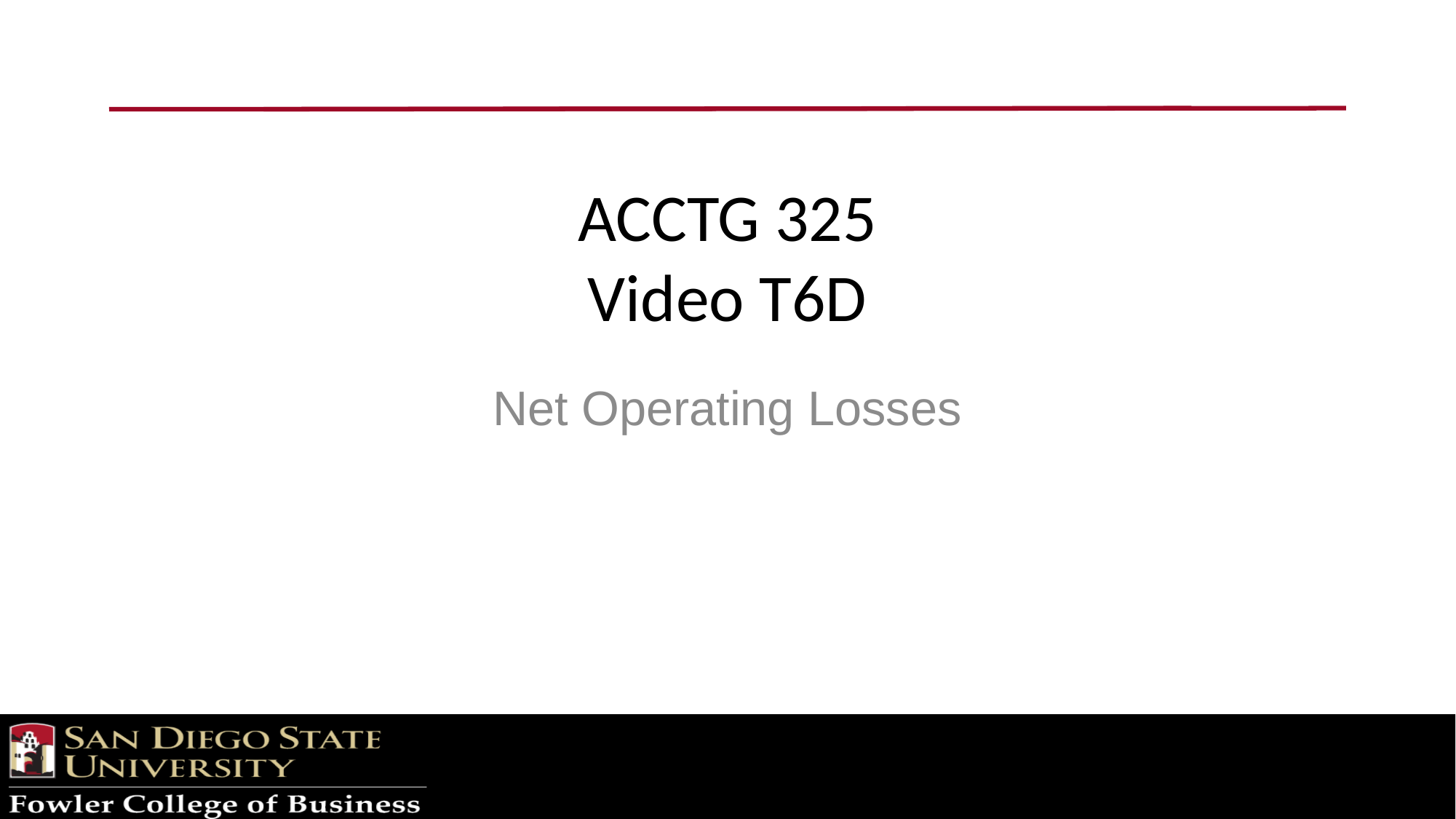

# ACCTG 325 Video T6D
Net Operating Losses